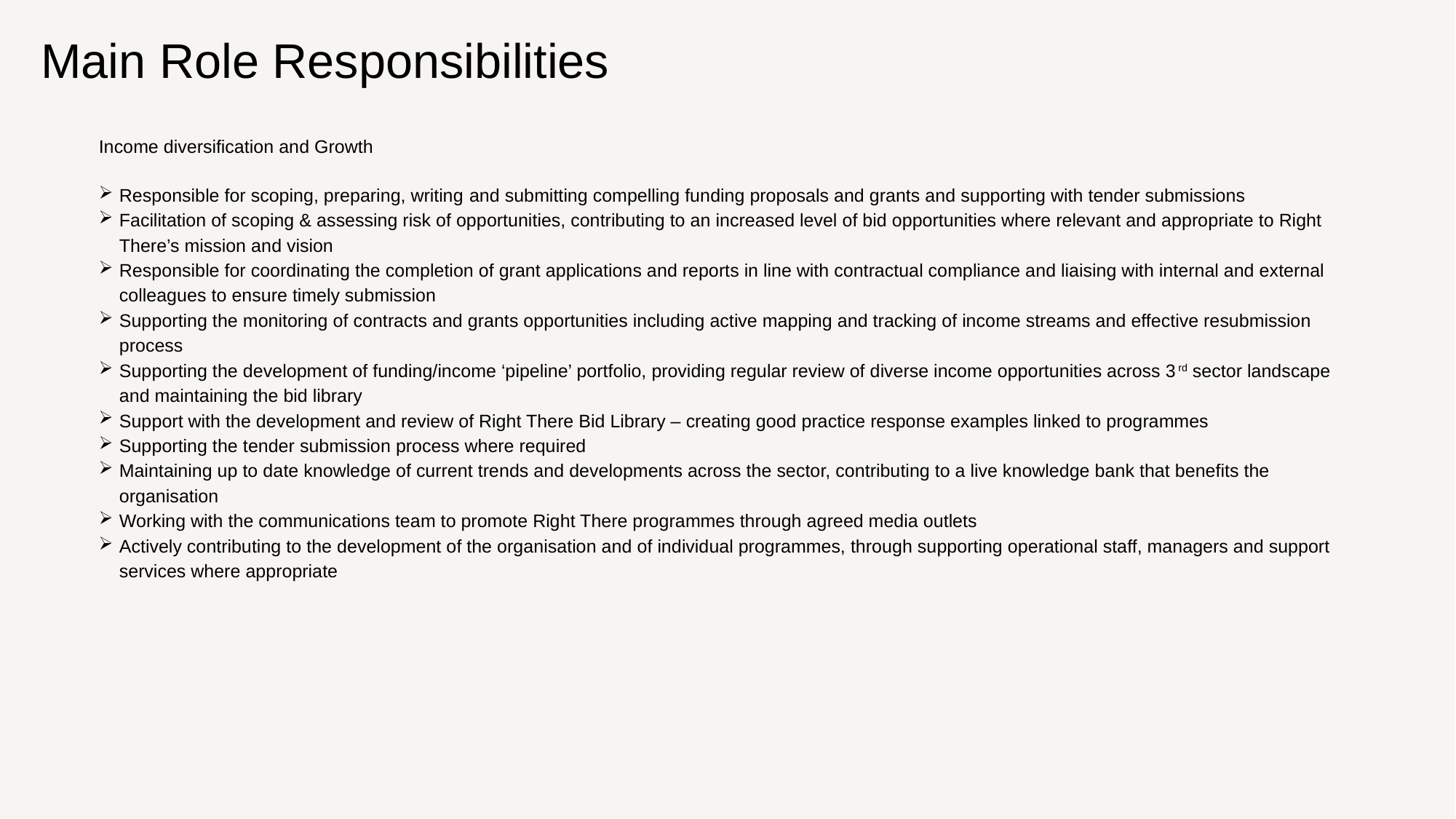

Main Role Responsibilities
Income diversification and Growth

Responsible for scoping, preparing, writing and submitting compelling funding proposals and grants and supporting with tender submissions
Facilitation of scoping & assessing risk of opportunities, contributing to an increased level of bid opportunities where relevant and appropriate to Right There’s mission and vision
Responsible for coordinating the completion of grant applications and reports in line with contractual compliance and liaising with internal and external colleagues to ensure timely submission
Supporting the monitoring of contracts and grants opportunities including active mapping and tracking of income streams and effective resubmission process
Supporting the development of funding/income ‘pipeline’ portfolio, providing regular review of diverse income opportunities across 3rd sector landscape and maintaining the bid library
Support with the development and review of Right There Bid Library – creating good practice response examples linked to programmes
Supporting the tender submission process where required
Maintaining up to date knowledge of current trends and developments across the sector, contributing to a live knowledge bank that benefits the organisation
Working with the communications team to promote Right There programmes through agreed media outlets
Actively contributing to the development of the organisation and of individual programmes, through supporting operational staff, managers and support services where appropriate